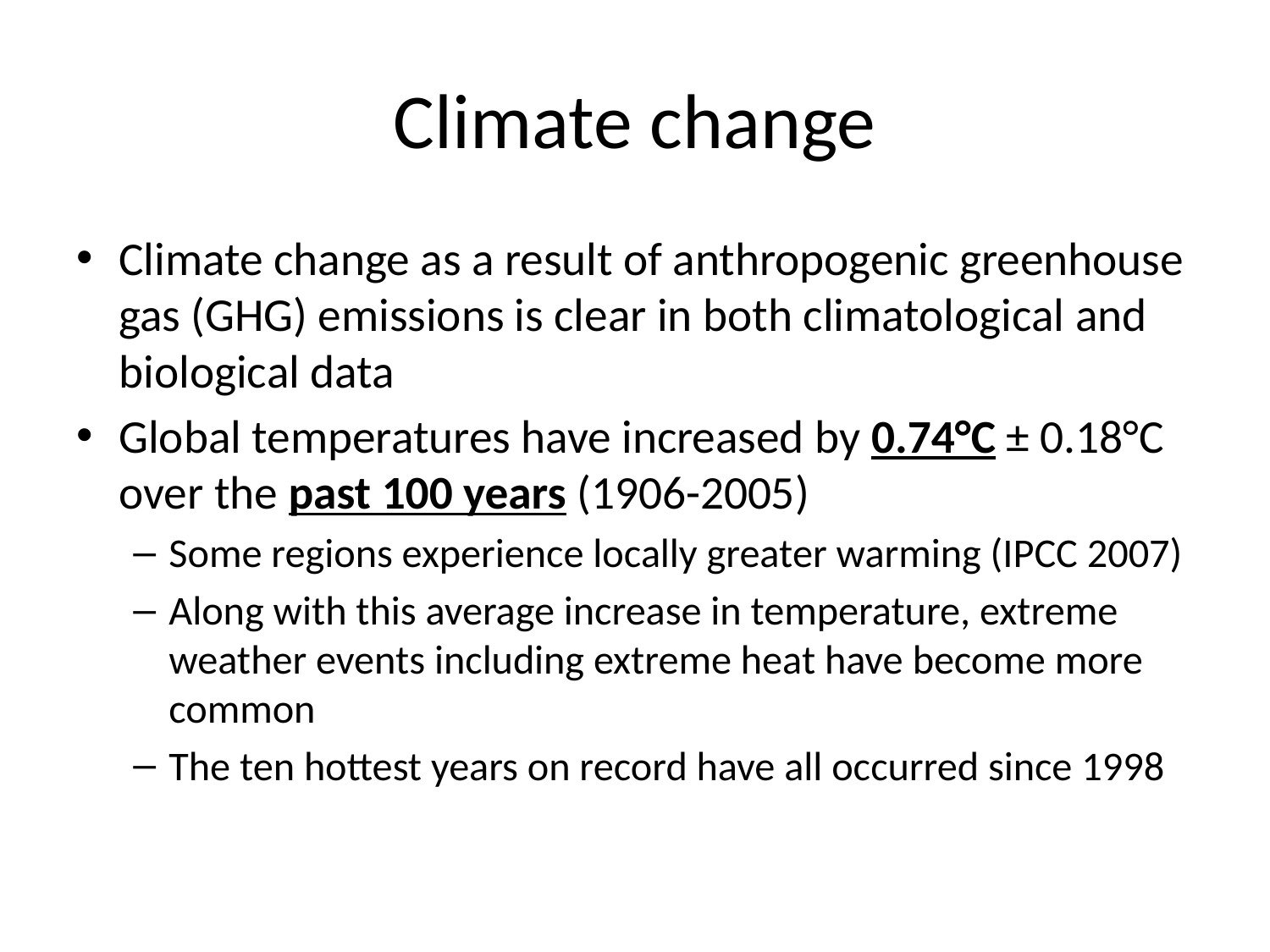

# Climate change
Climate change as a result of anthropogenic greenhouse gas (GHG) emissions is clear in both climatological and biological data
Global temperatures have increased by 0.74°C ± 0.18°C over the past 100 years (1906-2005)
Some regions experience locally greater warming (IPCC 2007)
Along with this average increase in temperature, extreme weather events including extreme heat have become more common
The ten hottest years on record have all occurred since 1998